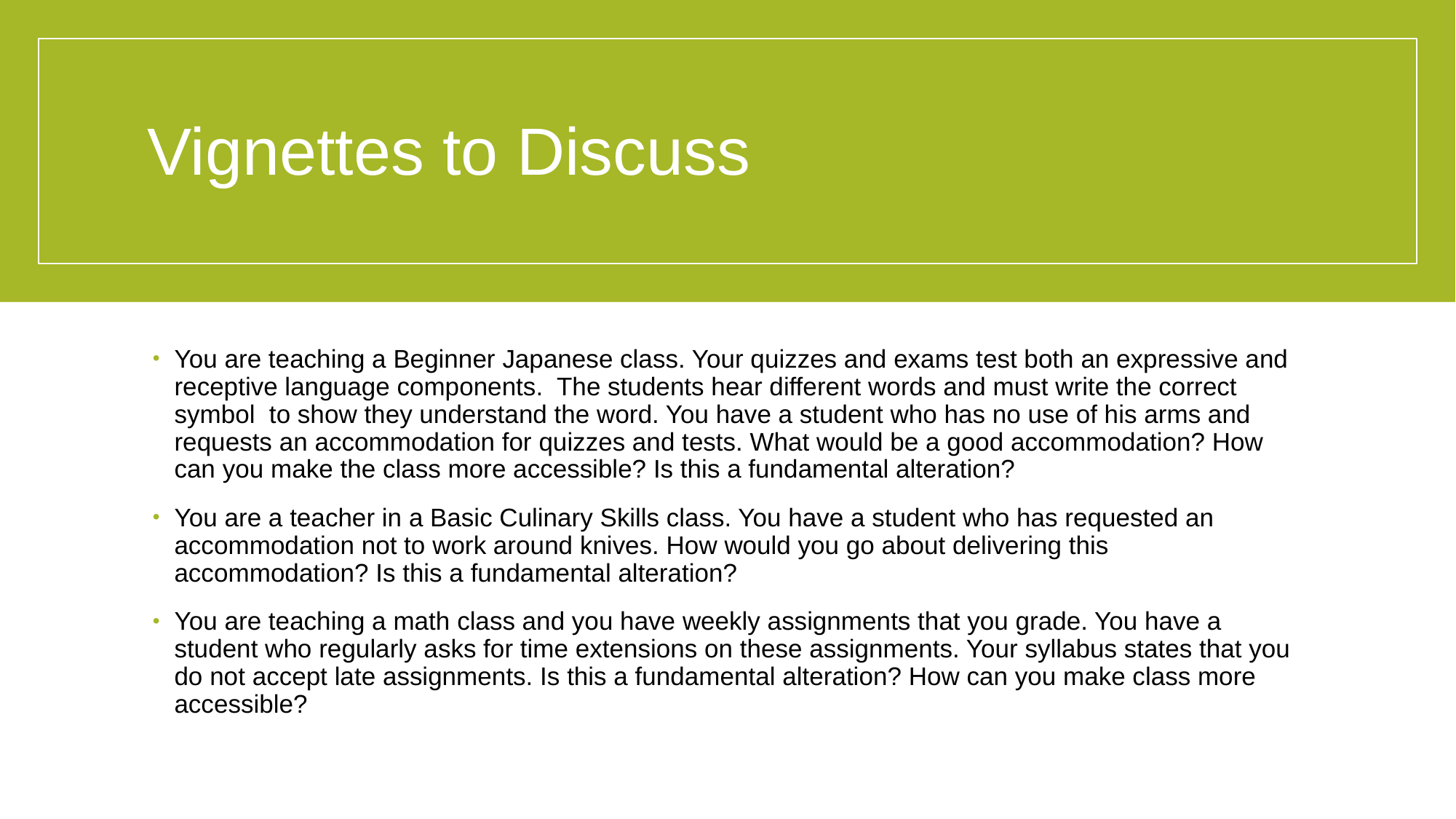

# Vignettes to Discuss

You are teaching a Beginner Japanese class. Your quizzes and exams test both an expressive and receptive language components.  The students hear different words and must write the correct symbol  to show they understand the word. You have a student who has no use of his arms and requests an accommodation for quizzes and tests. What would be a good accommodation? How can you make the class more accessible? Is this a fundamental alteration?
You are a teacher in a Basic Culinary Skills class. You have a student who has requested an accommodation not to work around knives. How would you go about delivering this accommodation? Is this a fundamental alteration?
You are teaching a math class and you have weekly assignments that you grade. You have a student who regularly asks for time extensions on these assignments. Your syllabus states that you do not accept late assignments. Is this a fundamental alteration? How can you make class more accessible?